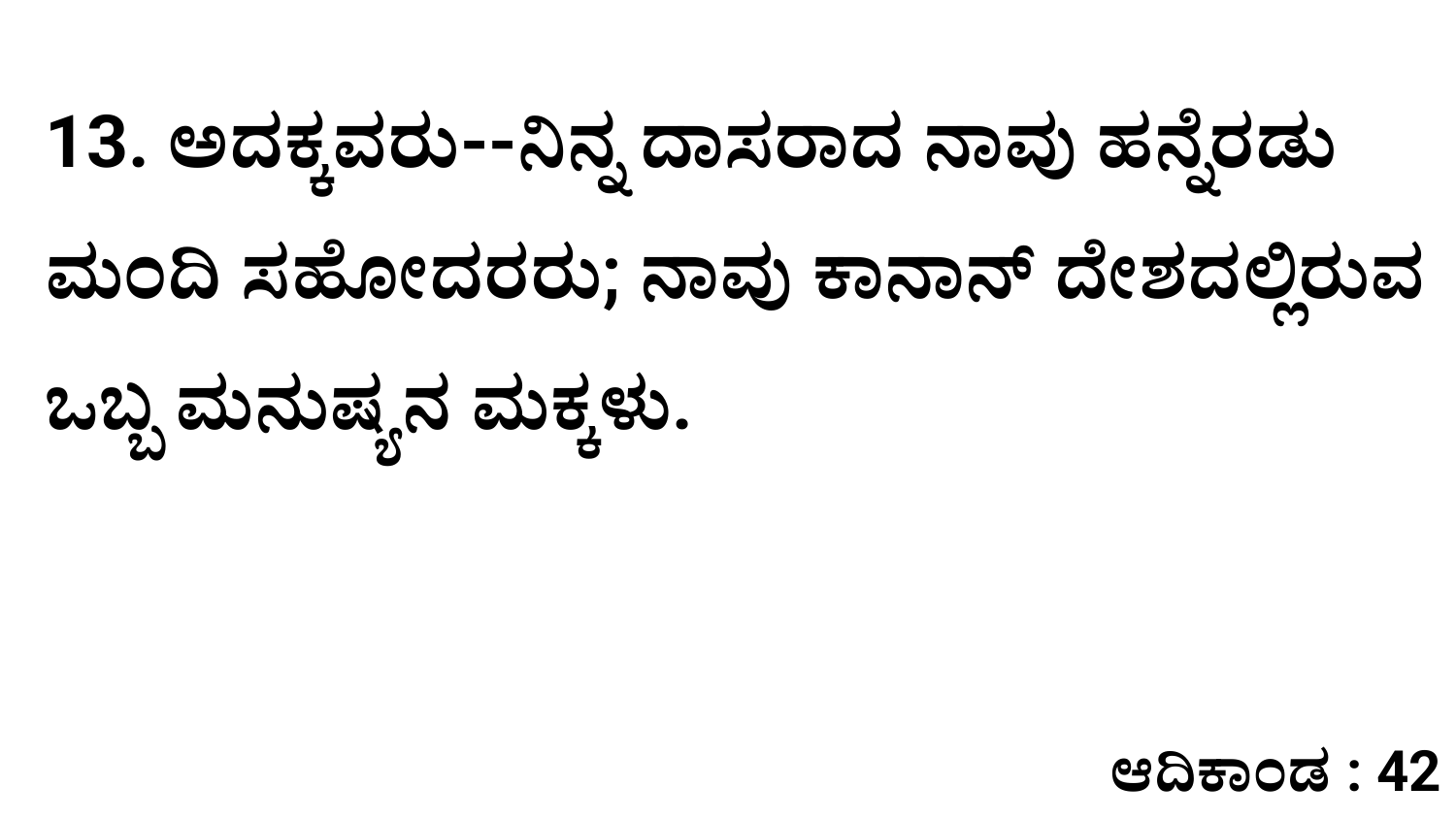

13. ಅದಕ್ಕವರು--ನಿನ್ನ ದಾಸರಾದ ನಾವು ಹನ್ನೆರಡು ಮಂದಿ ಸಹೋದರರು; ನಾವು ಕಾನಾನ್‌ ದೇಶದಲ್ಲಿರುವ ಒಬ್ಬ ಮನುಷ್ಯನ ಮಕ್ಕಳು.
ಆದಿಕಾಂಡ : 42